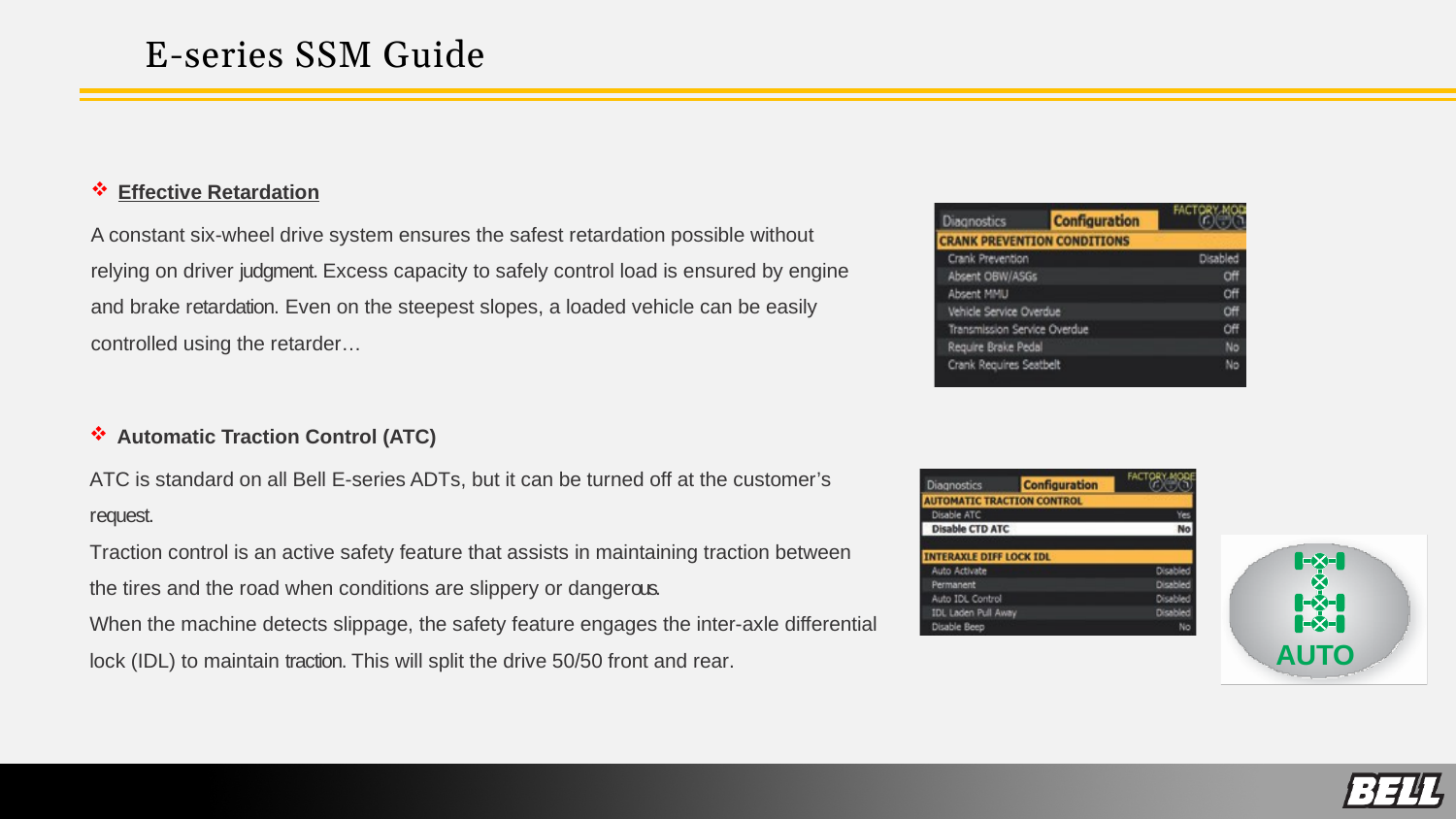

E-series SSM Guide
Effective Retardation
A constant six-wheel drive system ensures the safest retardation possible without relying on driver judgment. Excess capacity to safely control load is ensured by engine and brake retardation. Even on the steepest slopes, a loaded vehicle can be easily controlled using the retarder…

Automatic Traction Control (ATC)
ATC is standard on all Bell E-series ADTs, but it can be turned off at the customer’s request.
Traction control is an active safety feature that assists in maintaining traction between the tires and the road when conditions are slippery or dangerous.
When the machine detects slippage, the safety feature engages the inter-axle differential lock (IDL) to maintain traction. This will split the drive 50/50 front and rear.

AUTO